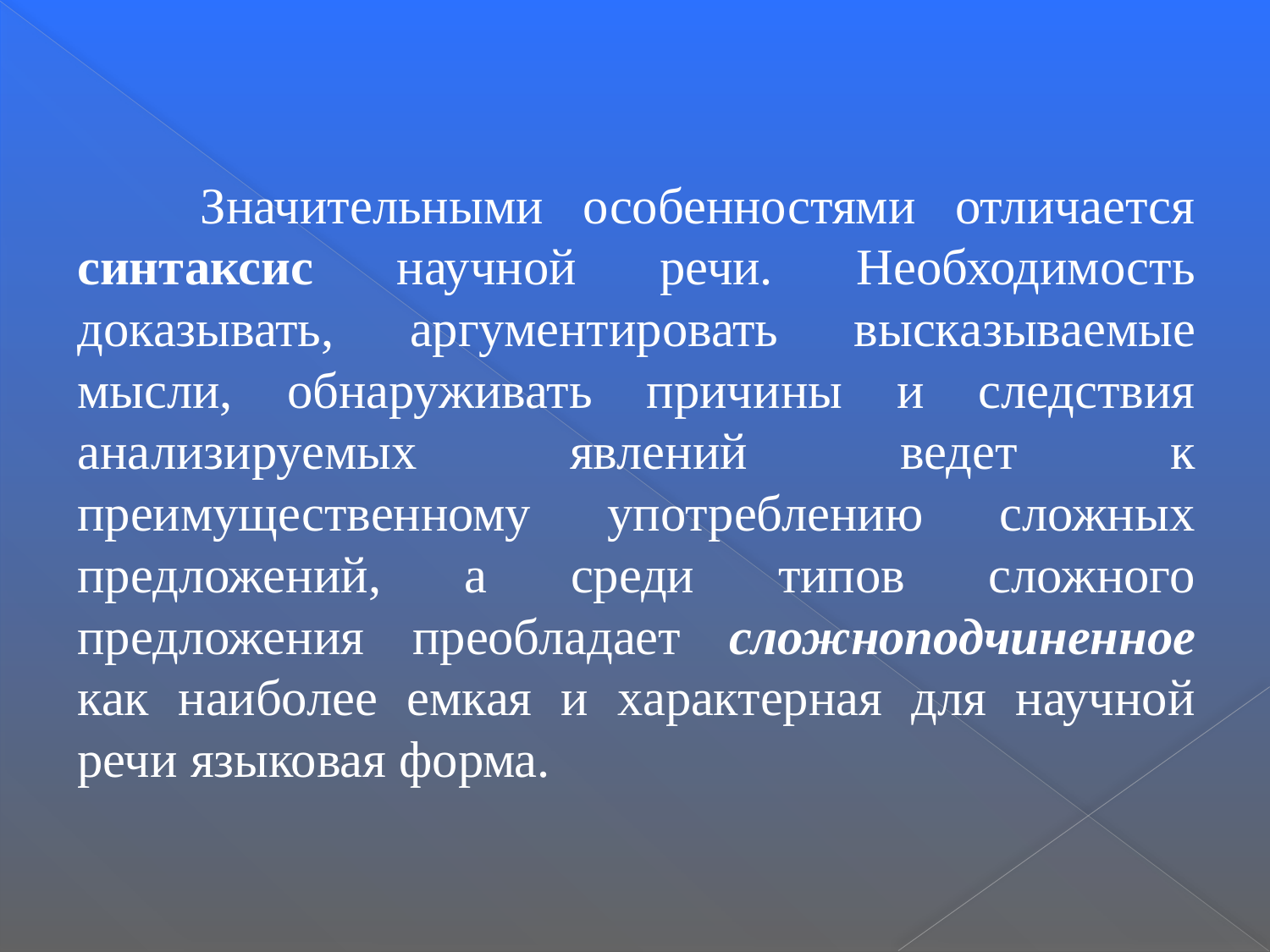

Значительными особенностями отличается синтаксис научной речи. Необходимость доказывать, аргументи­ровать высказываемые мысли, обнаруживать причи­ны и следствия анализируемых явлений ведет к преимущественному употреблению сложных предложений, а среди типов сложного предложения преобладает сложноподчиненное как наиболее емкая и характер­ная для научной речи языковая форма.